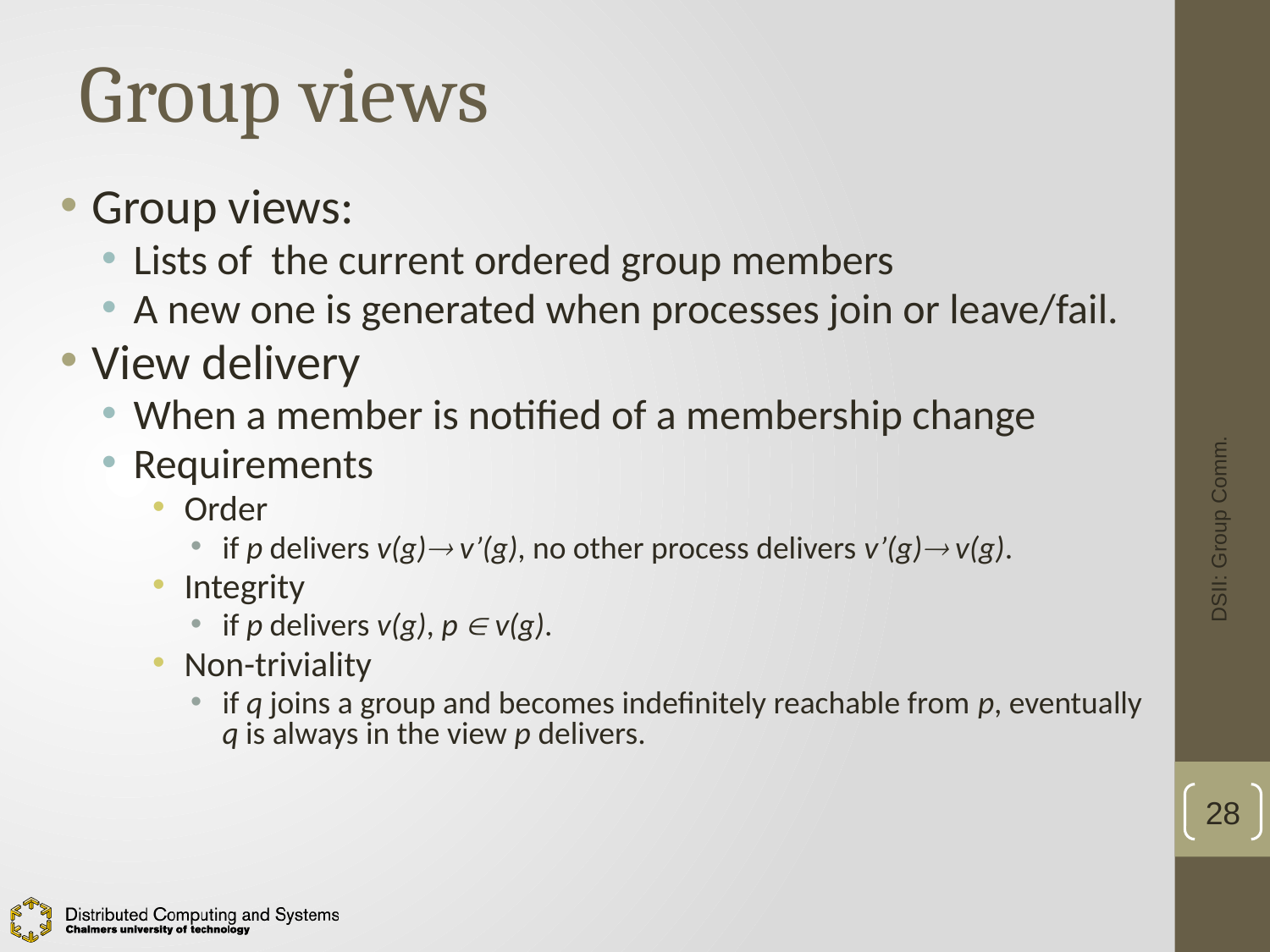

# Group views
Group views:
Lists of  the current ordered group members
A new one is generated when processes join or leave/fail.
View delivery
When a member is notified of a membership change
Requirements
Order
if p delivers v(g)→ v’(g), no other process delivers v’(g)→ v(g).
Integrity
if p delivers v(g), p ∈ v(g).
Non-triviality
if q joins a group and becomes indefinitely reachable from p, eventually q is always in the view p delivers.
DSII: Group Comm.
28